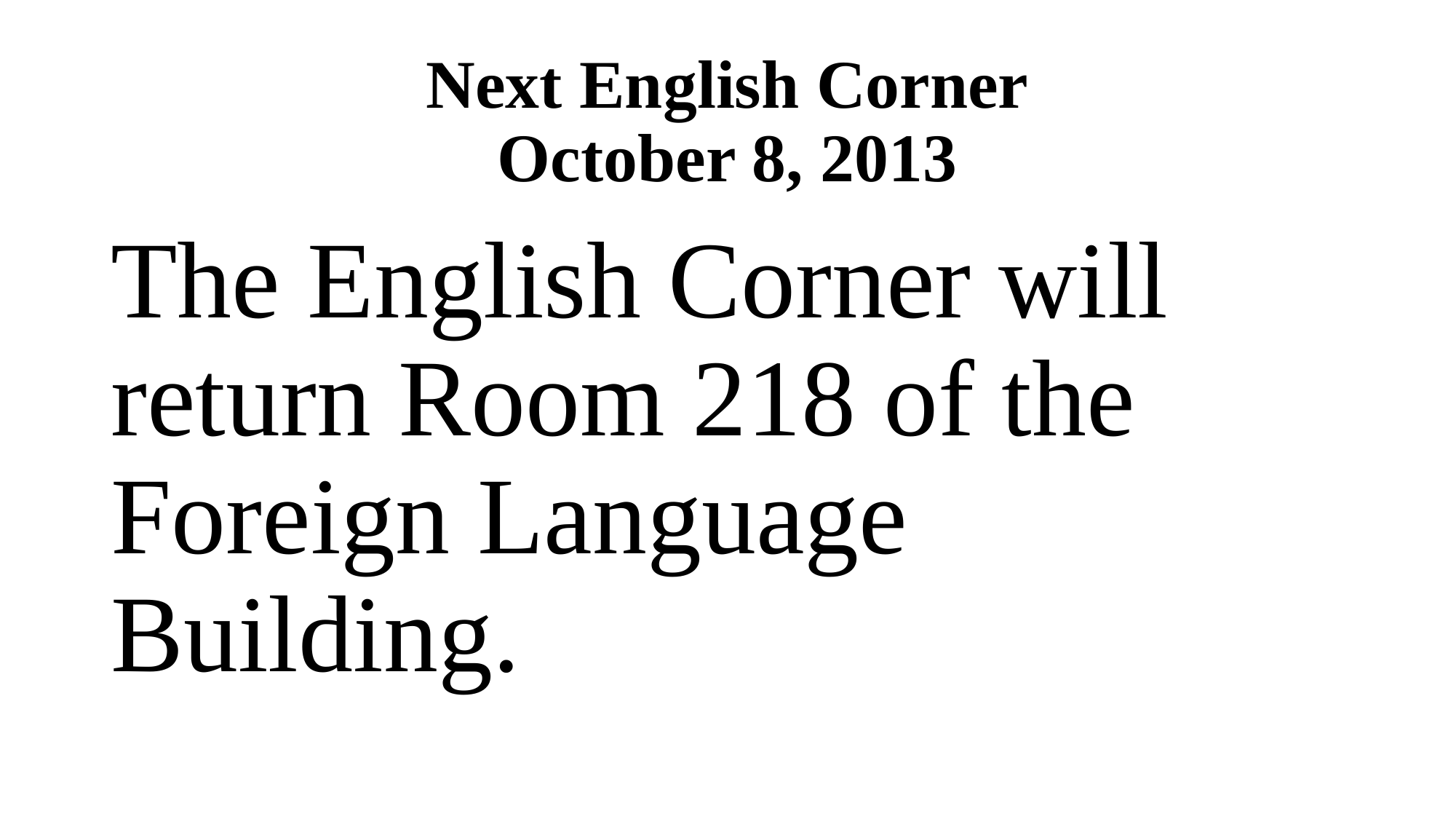

# Next English Corner October 8, 2013
The English Corner will return Room 218 of the Foreign Language Building.